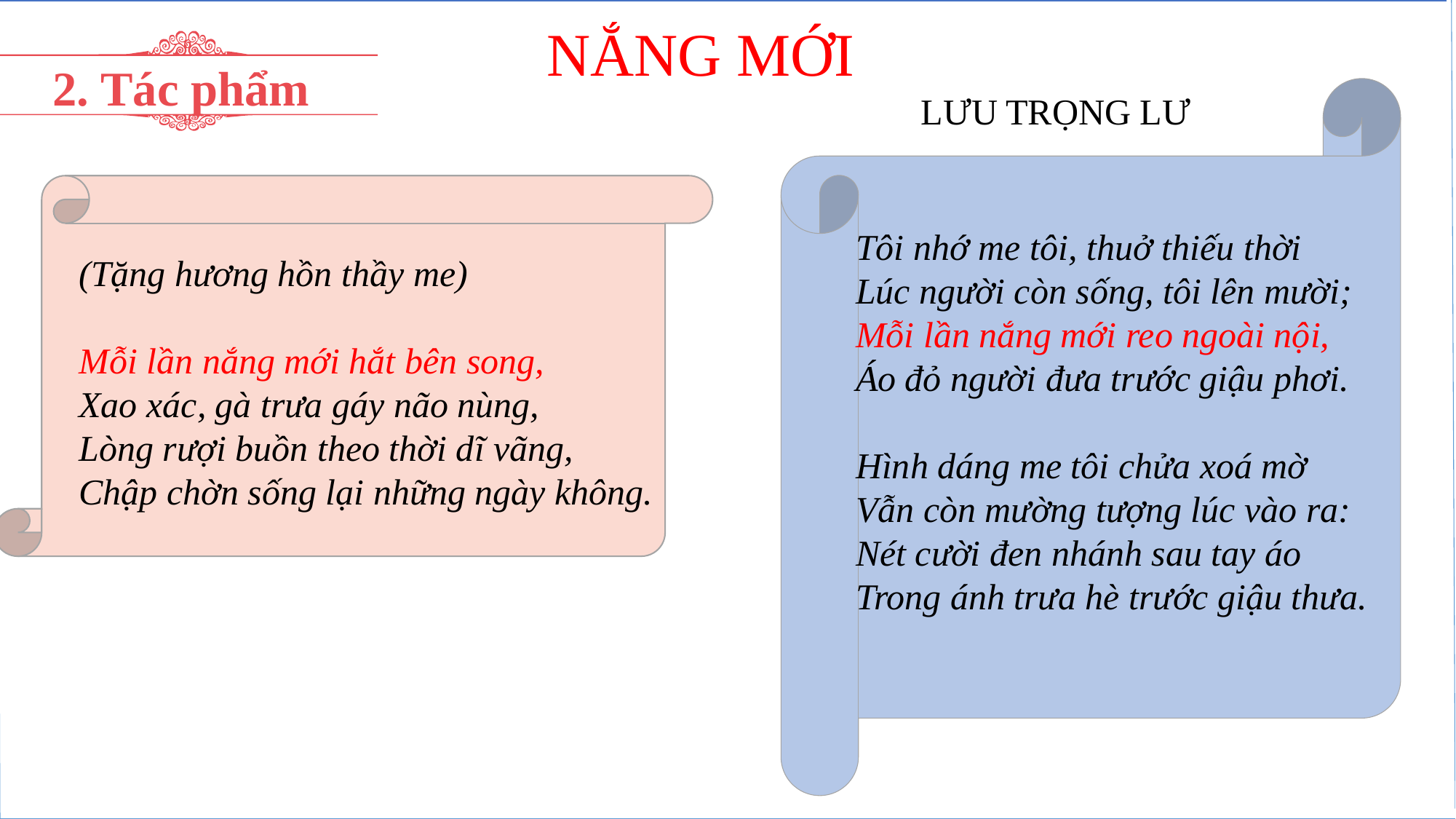

NẮNG MỚI
                                                                       LƯU TRỌNG LƯ

2. Tác phẩm

Tôi nhớ me tôi, thuở thiếu thời
Lúc người còn sống, tôi lên mười;
Mỗi lần nắng mới reo ngoài nội,
Áo đỏ người đưa trước giậu phơi.
Hình dáng me tôi chửa xoá mờ
Vẫn còn mường tượng lúc vào ra:
Nét cười đen nhánh sau tay áo
Trong ánh trưa hè trước giậu thưa.

(Tặng hương hồn thầy me)
Mỗi lần nắng mới hắt bên song,
Xao xác, gà trưa gáy não nùng,
Lòng rượi buồn theo thời dĩ vãng,
Chập chờn sống lại những ngày không.